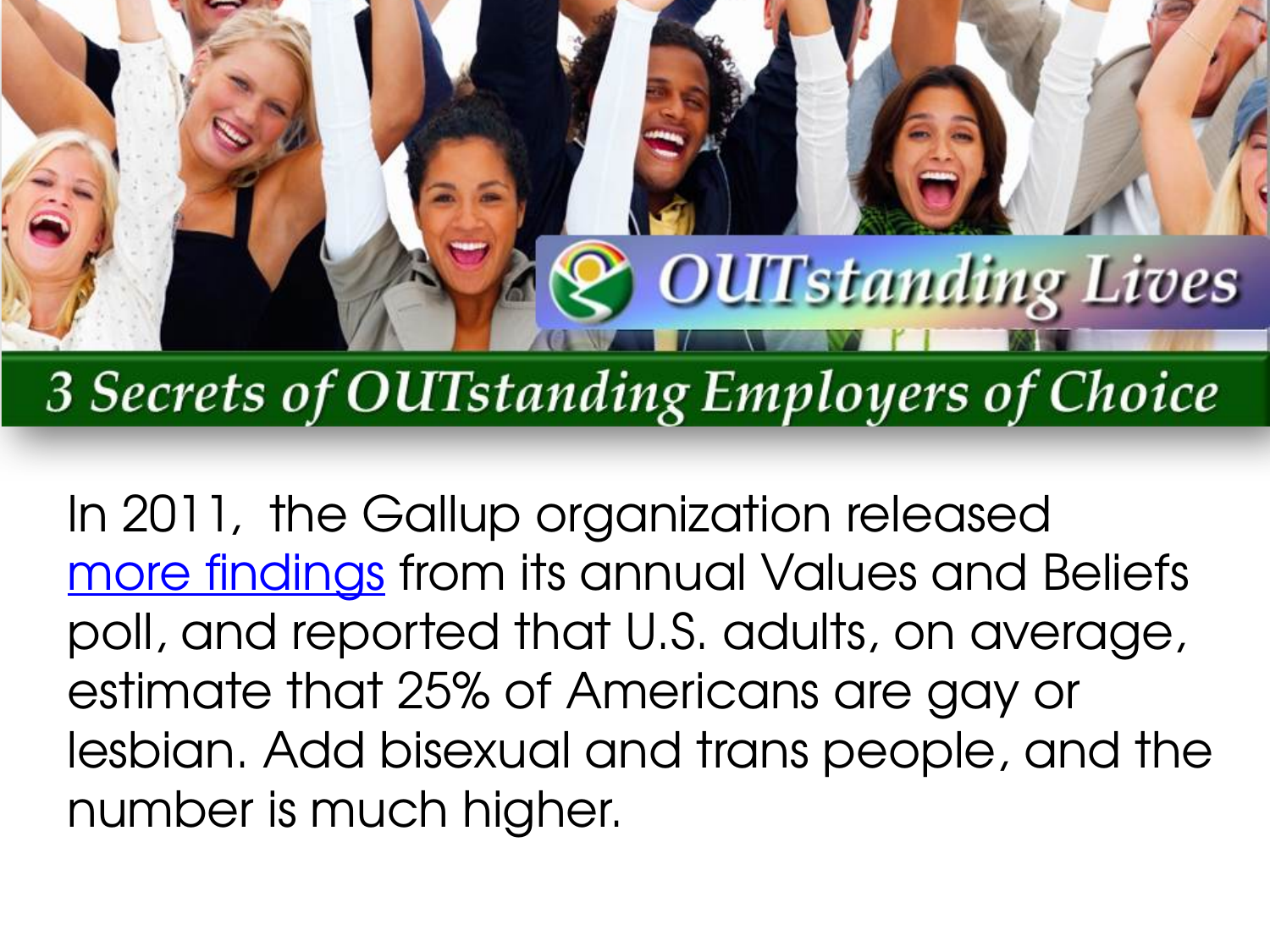

# In 2011,  the Gallup organization released more findings from its annual Values and Beliefs poll, and reported that U.S. adults, on average, estimate that 25% of Americans are gay or lesbian. Add bisexual and trans people, and the number is much higher.